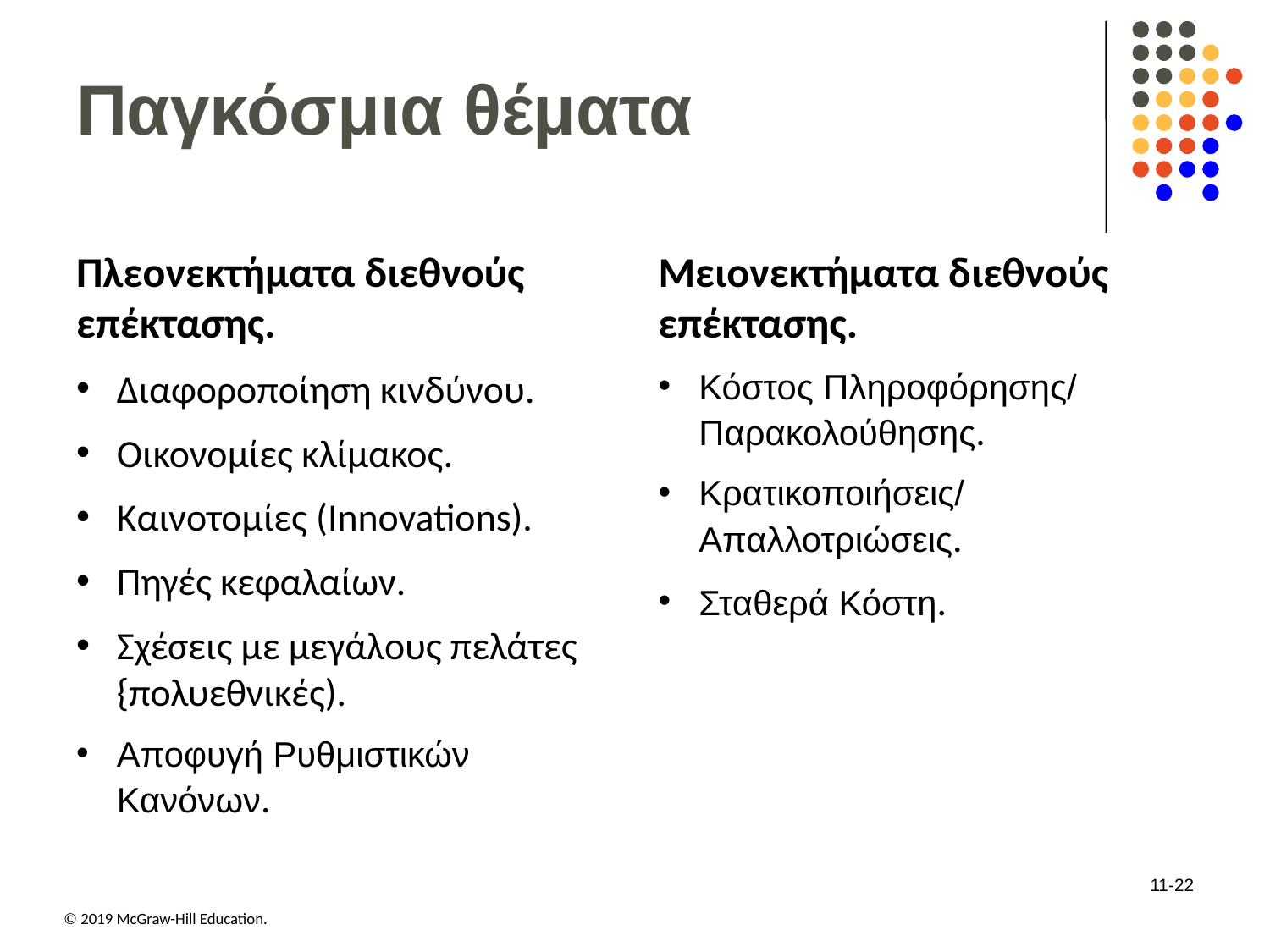

# Παγκόσμια θέματα
Πλεονεκτήματα διεθνούς επέκτασης.
Διαφοροποίηση κινδύνου.
Οικονομίες κλίμακος.
Καινοτομίες (Innovations).
Πηγές κεφαλαίων.
Σχέσεις με μεγάλους πελάτες {πολυεθνικές).
Αποφυγή Ρυθμιστικών Κανόνων.
Μειονεκτήματα διεθνούς επέκτασης.
Κόστος Πληροφόρησης/ Παρακολούθησης.
Κρατικοποιήσεις/Απαλλοτριώσεις.
Σταθερά Κόστη.
11-22